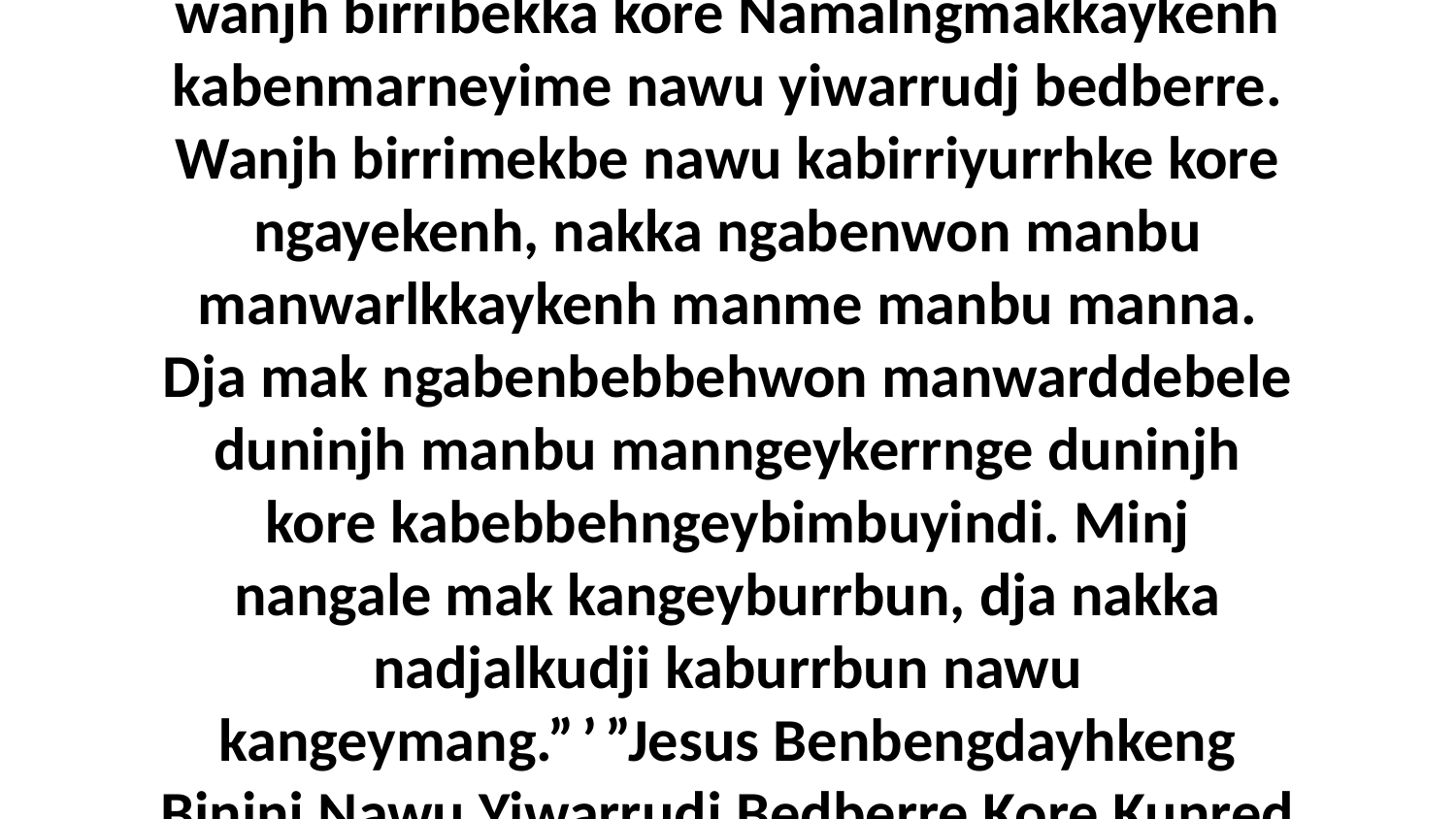

17 “Nawu bedda kunkanem kabirrikarrme wanjh birribekka kore Namalngmakkaykenh kabenmarneyime nawu yiwarrudj bedberre. Wanjh birrimekbe nawu kabirriyurrhke kore ngayekenh, nakka ngabenwon manbu manwarlkkaykenh manme manbu manna. Dja mak ngabenbebbehwon manwarddebele duninjh manbu manngeykerrnge duninjh kore kabebbehngeybimbuyindi. Minj nangale mak kangeyburrbun, dja nakka nadjalkudji kaburrbun nawu kangeymang.” ’ ”Jesus Benbengdayhkeng Bininj Nawu Yiwarrudj Bedberre Kore Kunred ThyatiraRevelation 2:18-29